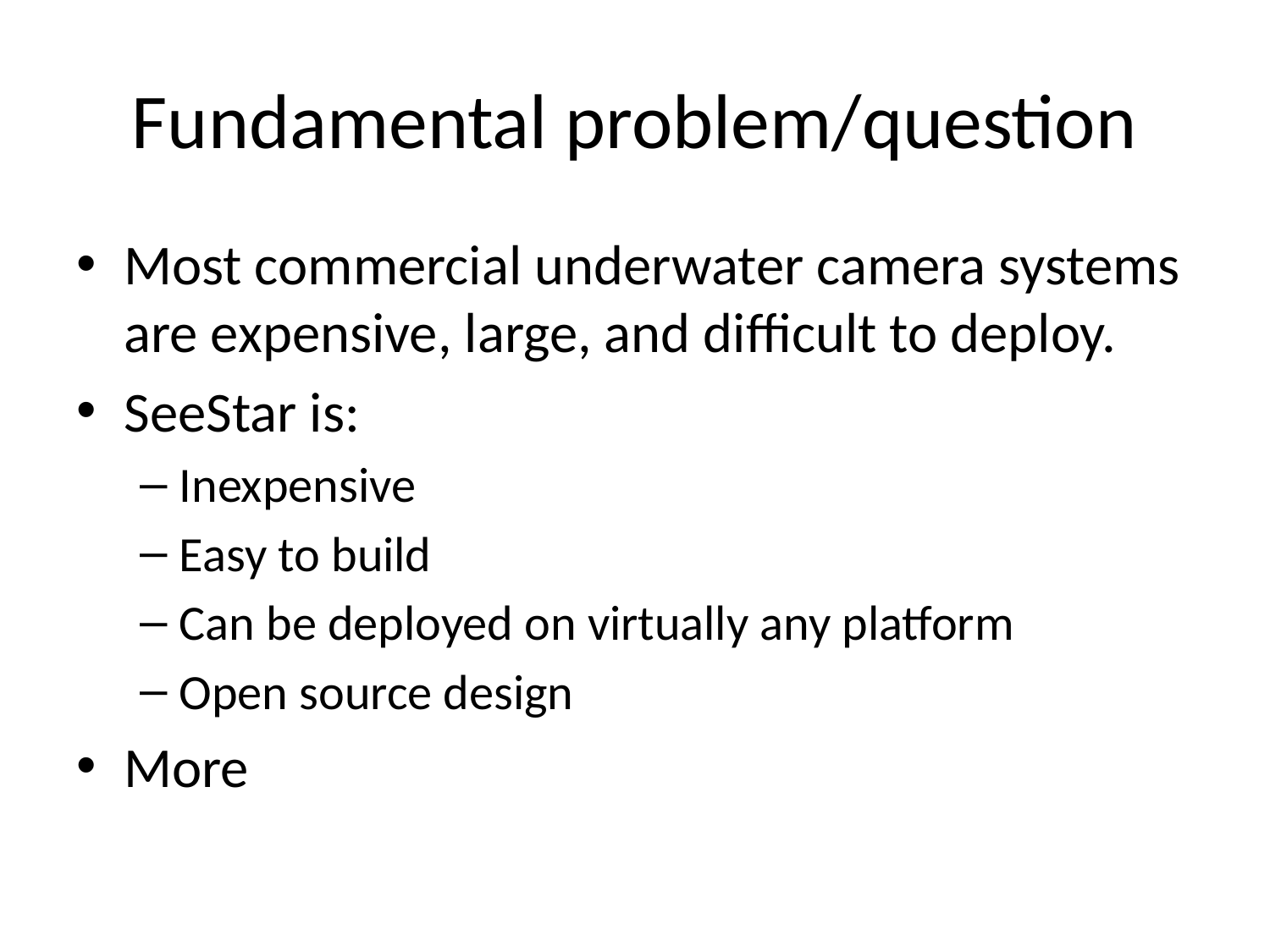

# Fundamental problem/question
Most commercial underwater camera systems are expensive, large, and difficult to deploy.
SeeStar is:
Inexpensive
Easy to build
Can be deployed on virtually any platform
Open source design
More